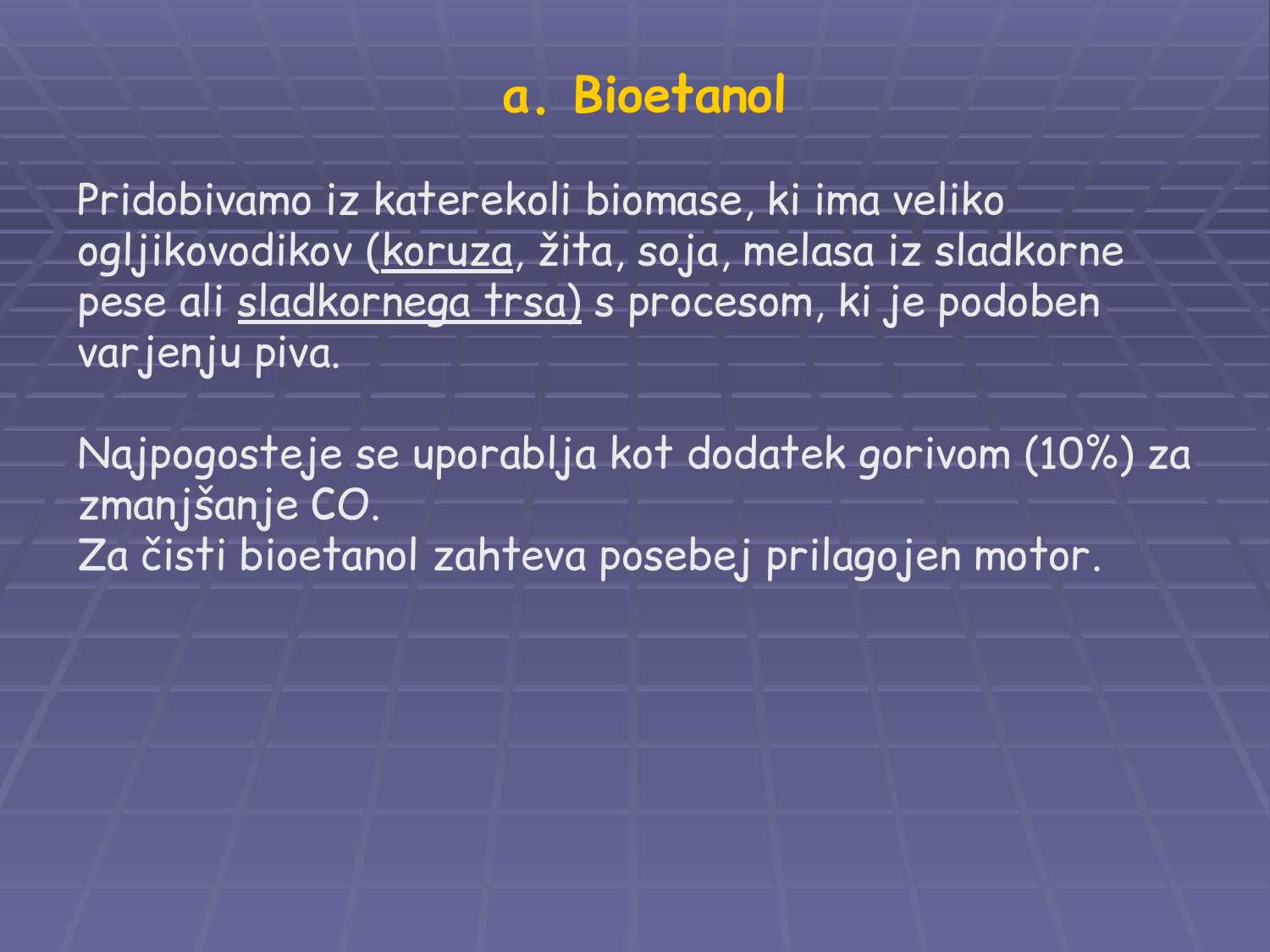

a. Bioetanol
Pridobivamo iz katerekoli biomase, ki ima veliko ogljikovodikov (koruza, žita, soja, melasa iz sladkorne pese ali sladkornega trsa) s procesom, ki je podoben varjenju piva.

Najpogosteje se uporablja kot dodatek gorivom (10%) za zmanjšanje CO.
Za čisti bioetanol zahteva posebej prilagojen motor.